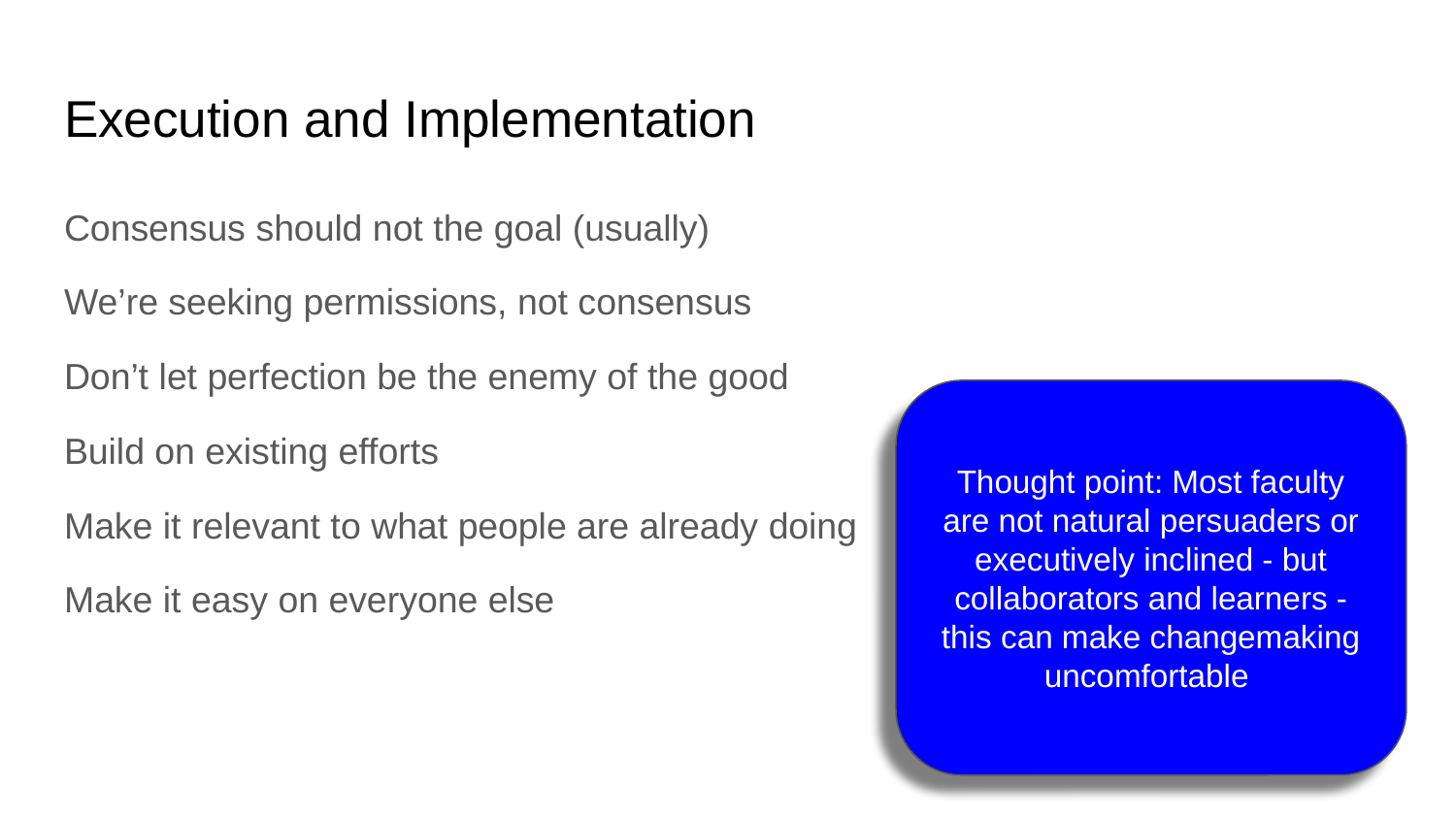

# Execution and Implementation
Consensus should not the goal (usually)
We’re seeking permissions, not consensus
Don’t let perfection be the enemy of the good
Build on existing efforts
Make it relevant to what people are already doing
Make it easy on everyone else

Thought point: Most faculty are not natural persuaders or executively inclined - but collaborators and learners - this can make changemaking uncomfortable